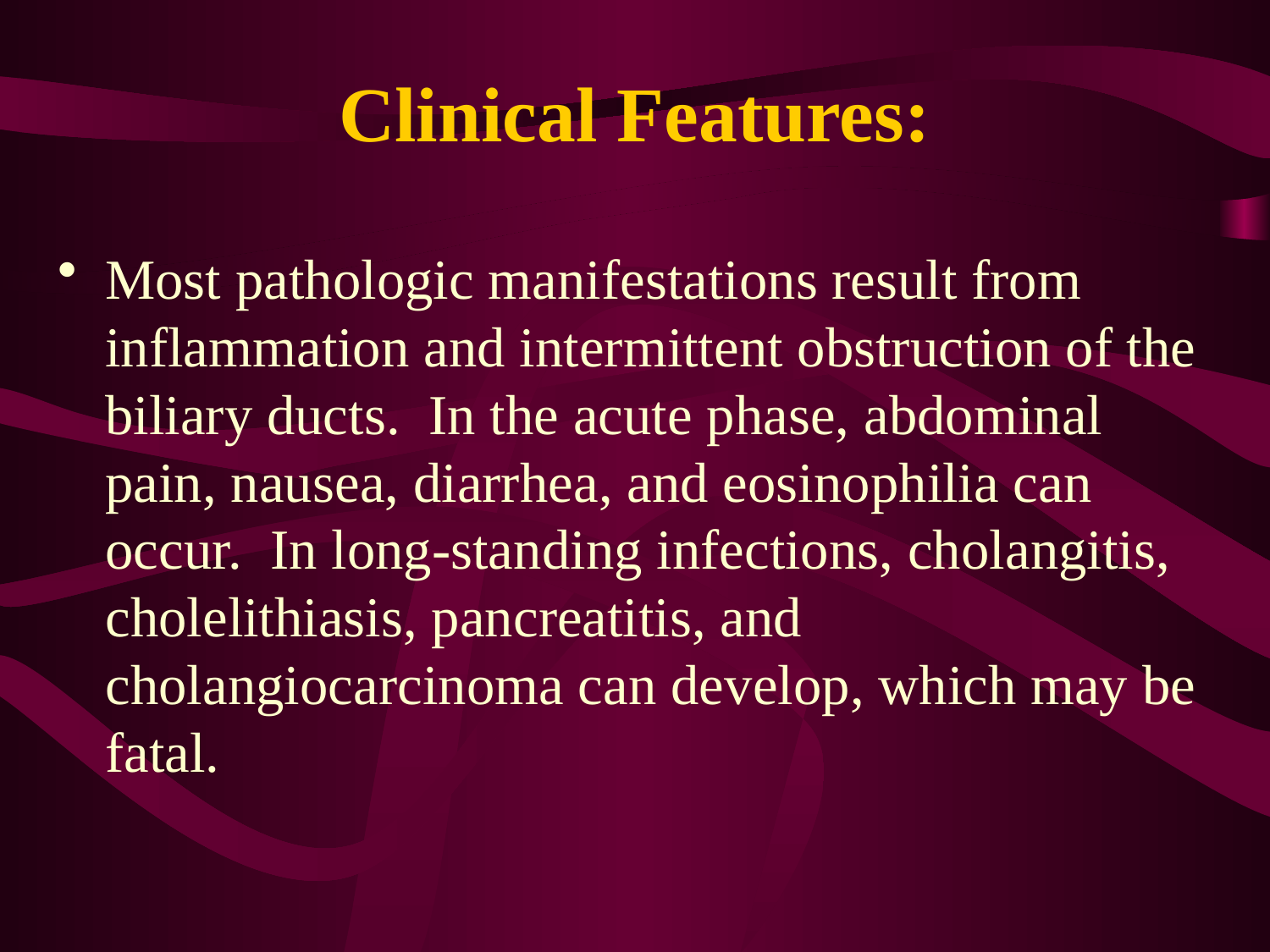

# Clinical Features:
Most pathologic manifestations result from inflammation and intermittent obstruction of the biliary ducts.  In the acute phase, abdominal pain, nausea, diarrhea, and eosinophilia can occur.  In long-standing infections, cholangitis, cholelithiasis, pancreatitis, and cholangiocarcinoma can develop, which may be fatal.